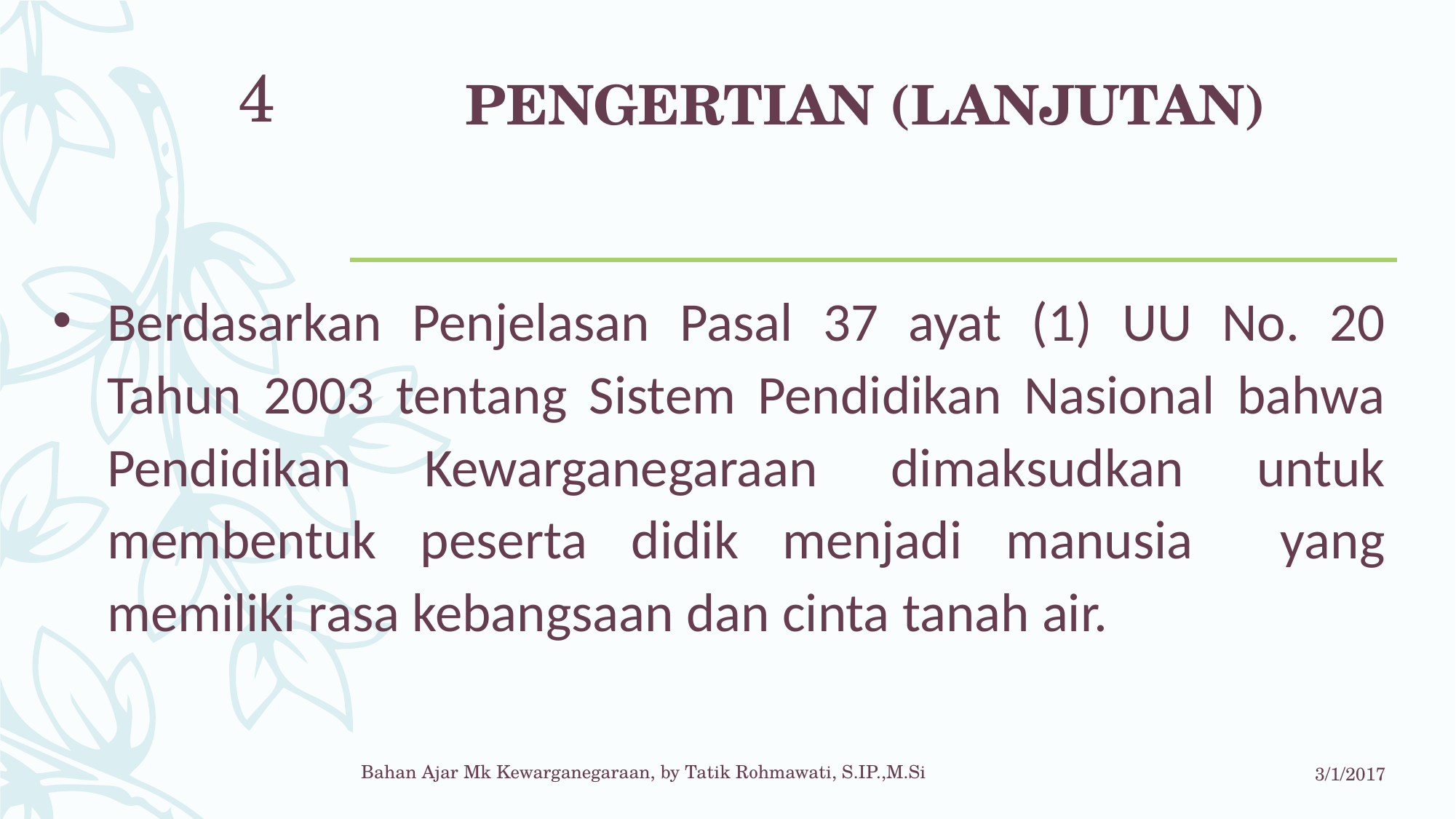

# PENGERTIAN (LANJUTAN)
4
Berdasarkan Penjelasan Pasal 37 ayat (1) UU No. 20 Tahun 2003 tentang Sistem Pendidikan Nasional bahwa Pendidikan Kewarganegaraan dimaksudkan untuk membentuk peserta didik menjadi manusia  yang memiliki rasa kebangsaan dan cinta tanah air.
Bahan Ajar Mk Kewarganegaraan, by Tatik Rohmawati, S.IP.,M.Si
3/1/2017